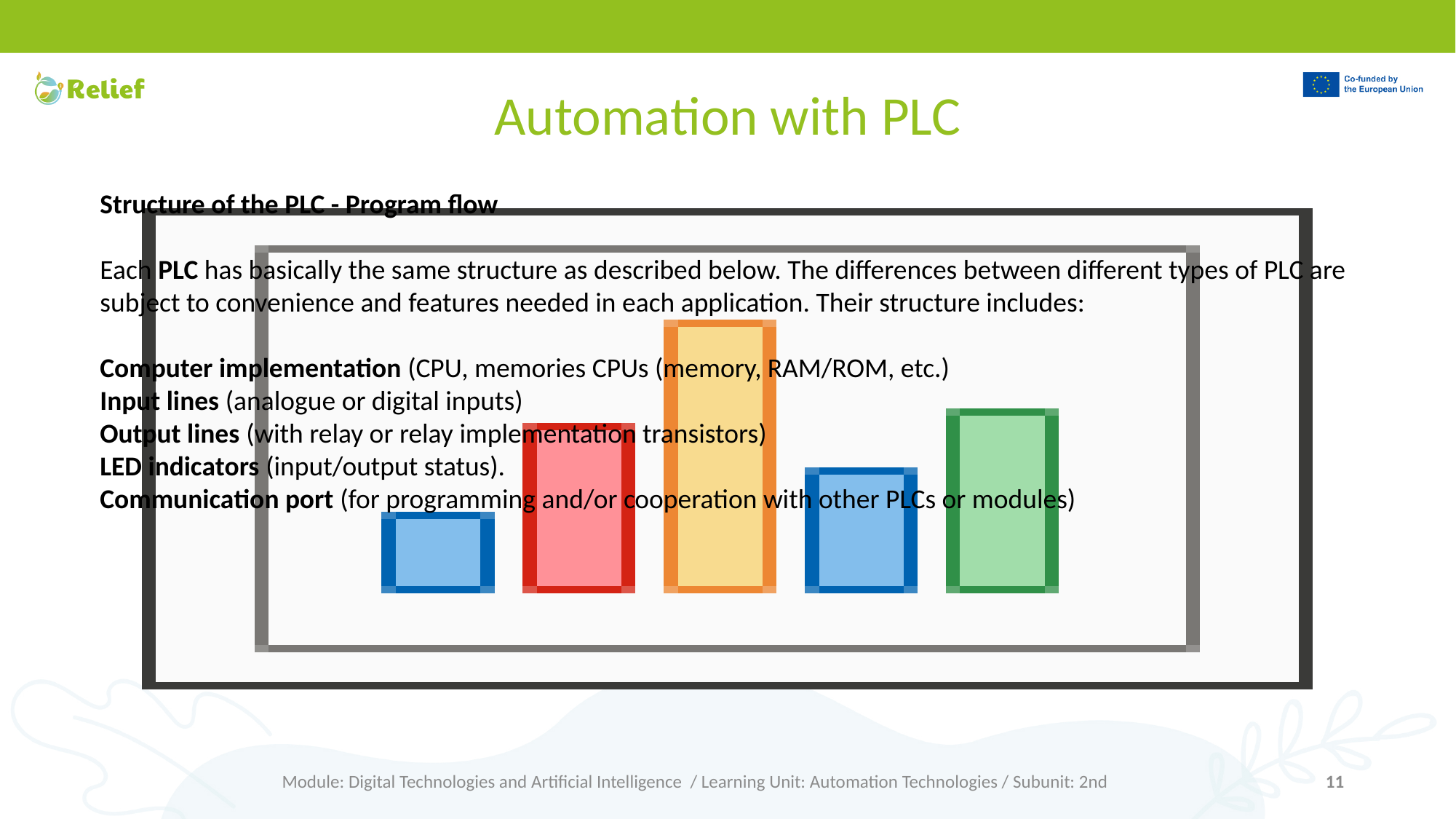

# Automation with PLC
Structure of the PLC - Program flow

Each PLC has basically the same structure as described below. The differences between different types of PLC are subject to convenience and features needed in each application. Their structure includes:

Computer implementation (CPU, memories CPUs (memory, RAM/ROM, etc.)
Input lines (analogue or digital inputs)
Output lines (with relay or relay implementation transistors)
LED indicators (input/output status).
Communication port (for programming and/or cooperation with other PLCs or modules)

Module: Digital Technologies and Artificial Intelligence  / Learning Unit: Automation Technologies / Subunit: 2nd
11